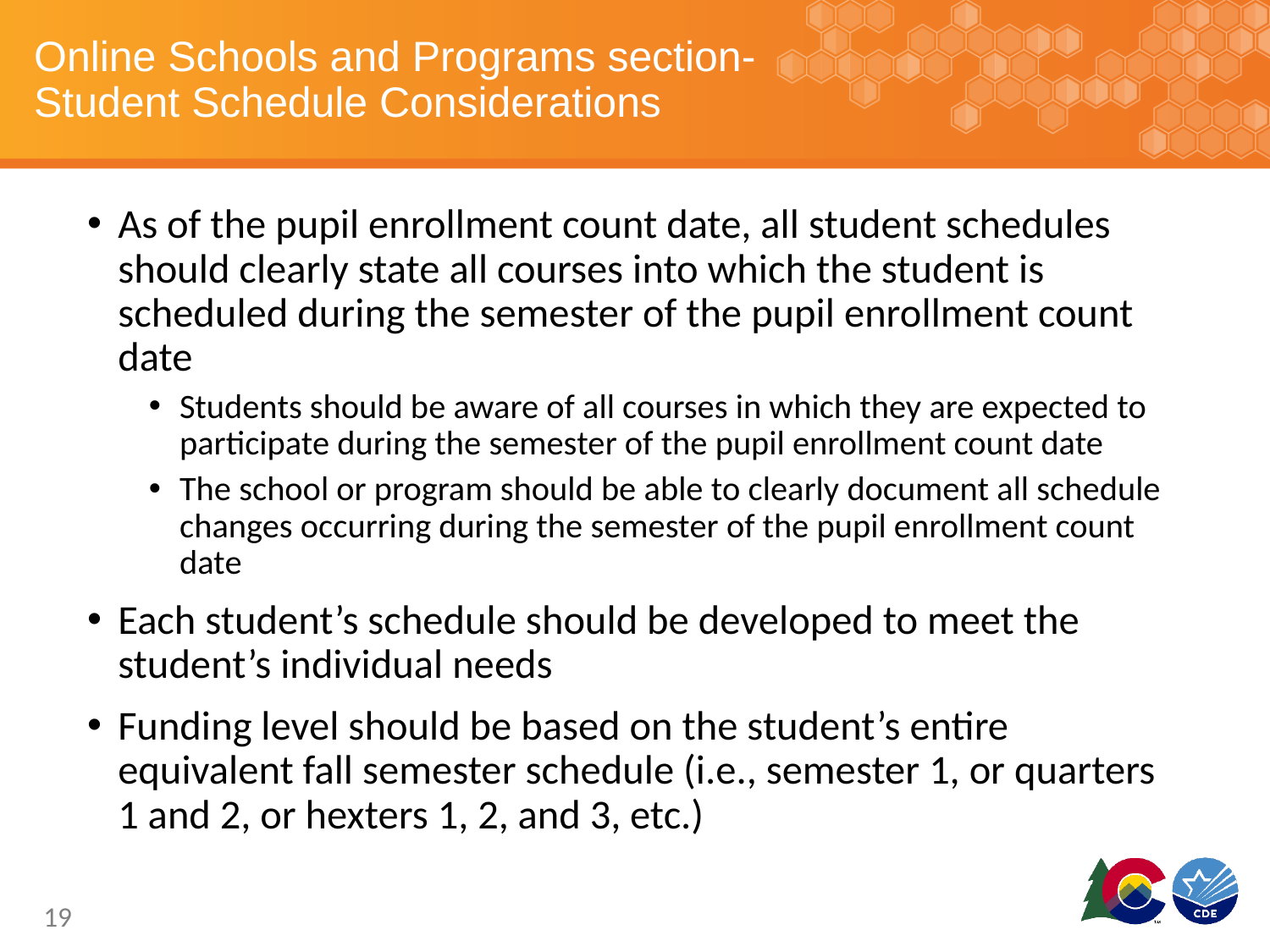

# Online Schools and Programs section- Student Schedule Considerations
As of the pupil enrollment count date, all student schedules should clearly state all courses into which the student is scheduled during the semester of the pupil enrollment count date
Students should be aware of all courses in which they are expected to participate during the semester of the pupil enrollment count date
The school or program should be able to clearly document all schedule changes occurring during the semester of the pupil enrollment count date
Each student’s schedule should be developed to meet the student’s individual needs
Funding level should be based on the student’s entire equivalent fall semester schedule (i.e., semester 1, or quarters 1 and 2, or hexters 1, 2, and 3, etc.)
19